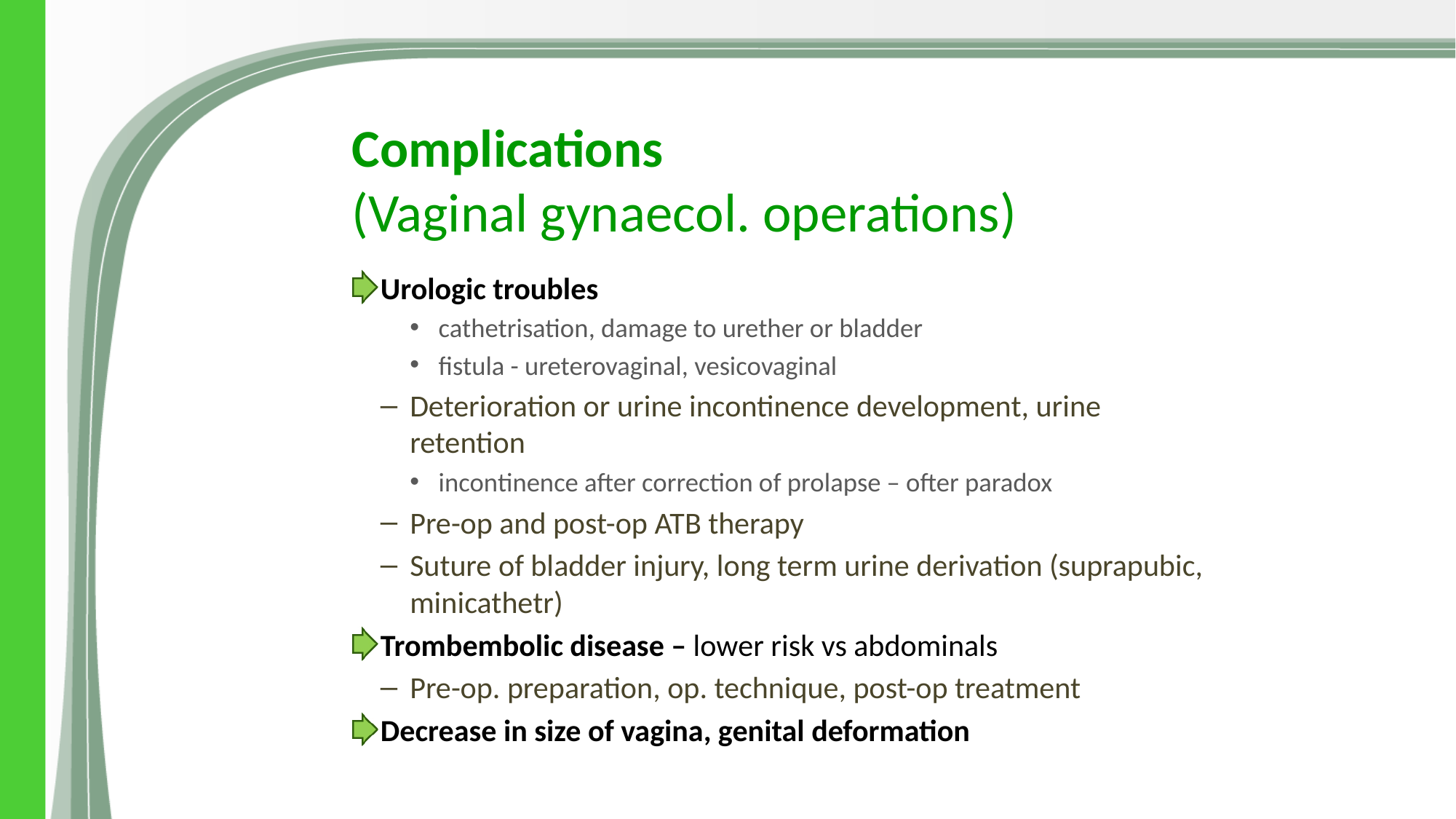

# Complications (Vaginal gynaecol. operations)
Urologic troubles
cathetrisation, damage to urether or bladder
fistula - ureterovaginal, vesicovaginal
Deterioration or urine incontinence development, urine retention
incontinence after correction of prolapse – ofter paradox
Pre-op and post-op ATB therapy
Suture of bladder injury, long term urine derivation (suprapubic, minicathetr)
Trombembolic disease – lower risk vs abdominals
Pre-op. preparation, op. technique, post-op treatment
Decrease in size of vagina, genital deformation